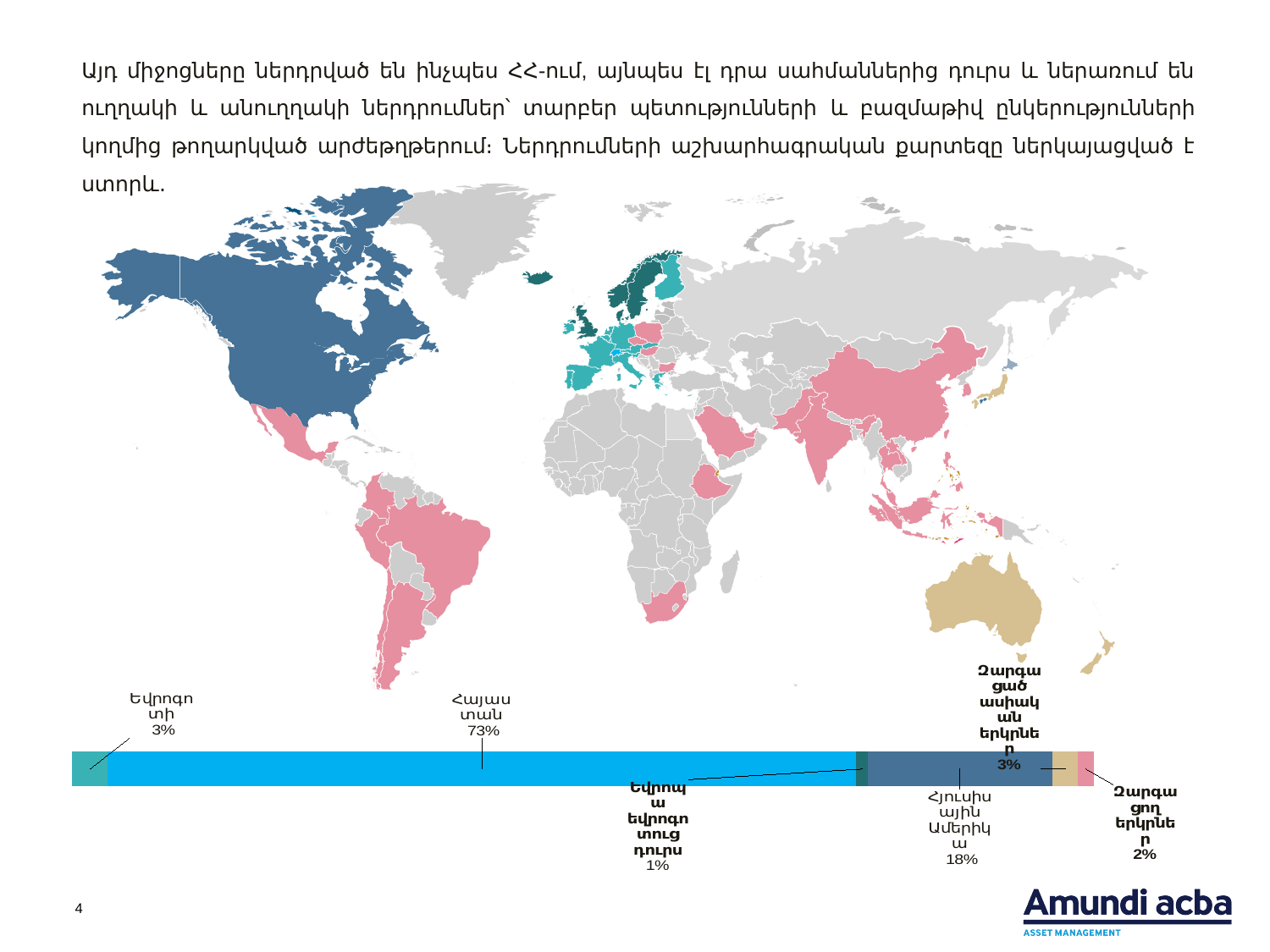

Այդ միջոցները ներդրված են ինչպես ՀՀ-ում, այնպես էլ դրա սահմաններից դուրս և ներառում են ուղղակի և անուղղակի ներդրումներ՝ տարբեր պետությունների և բազմաթիվ ընկերությունների կողմից թողարկված արժեթղթերում։ Ներդրումների աշխարհագրական քարտեզը ներկայացված է ստորև․

### Chart

| Category | Եվրոգոտի | Հայաստան | Եվրոպա եվրոգոտուց դուրս | Հյուսիսային Ամերիկա | Զարգացած ասիական երկրներ | Զարգացող երկրներ |
|---|---|---|---|---|---|---|
4